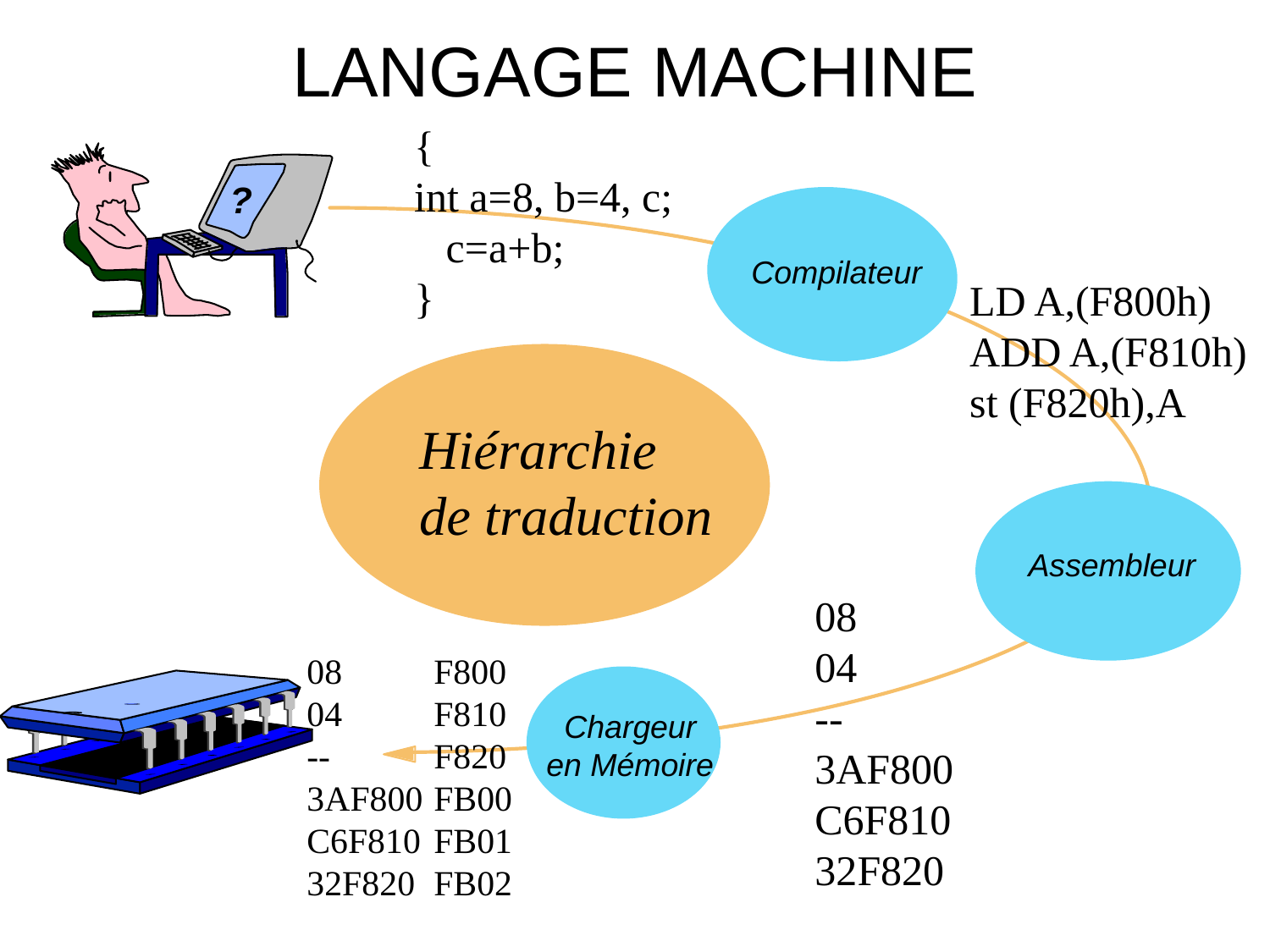

# LANGAGE MACHINE
{
int a=8, b=4, c;
   c=a+b;
}

?

Compilateur

LD A,(F800h)
ADD A,(F810h)
st (F820h),A

Hiérarchie
de traduction

Assembleur

08
04
--
3AF800
C6F810
32F820
08	F800
04	F810
--	F820
3AF800	FB00
C6F810	FB01
32F820	FB02

Chargeur
en Mémoire